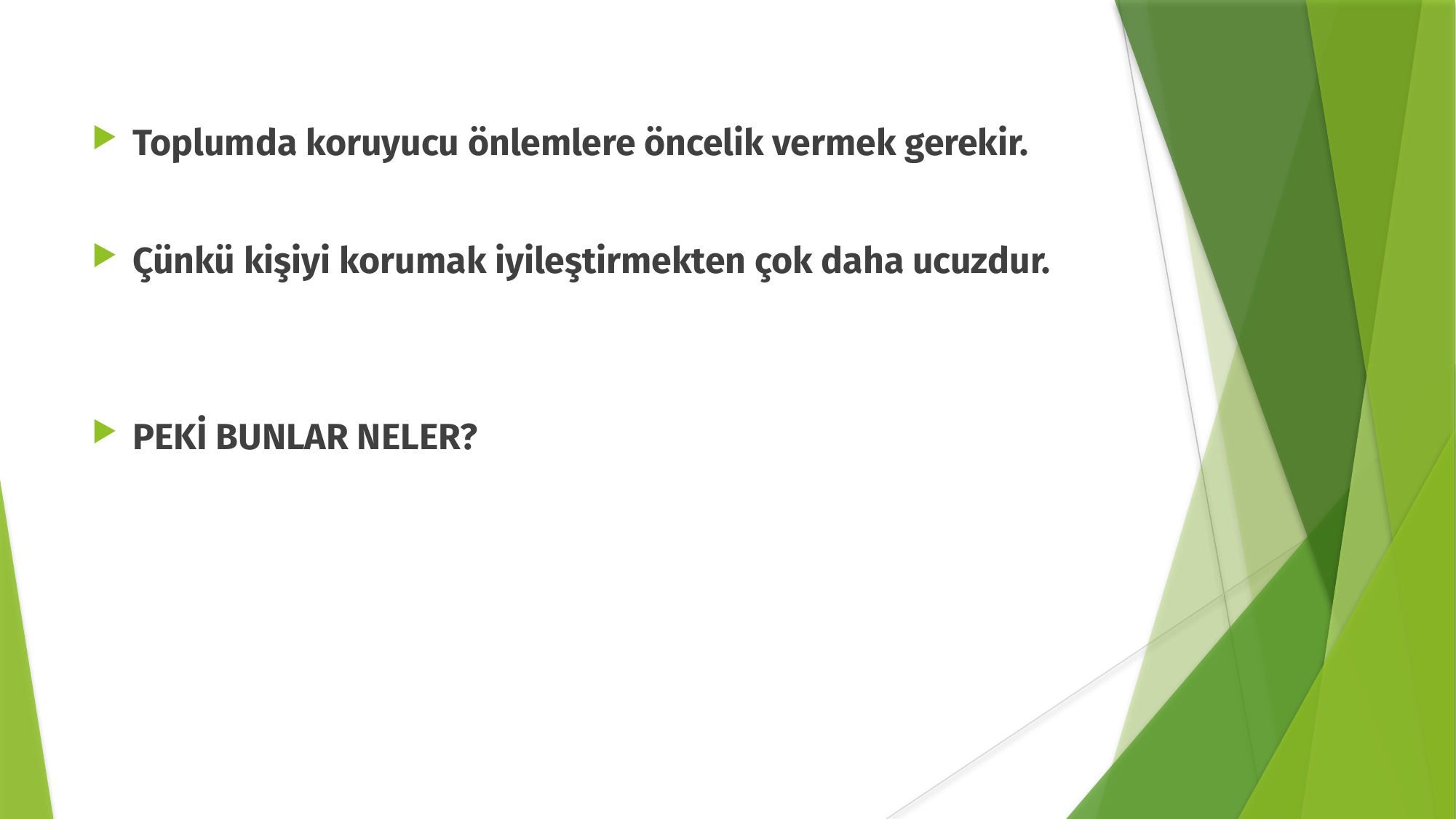

Toplumda koruyucu önlemlere öncelik vermek gerekir.

Çünkü kişiyi korumak iyileştirmekten çok daha ucuzdur.

PEKİ BUNLAR NELER?